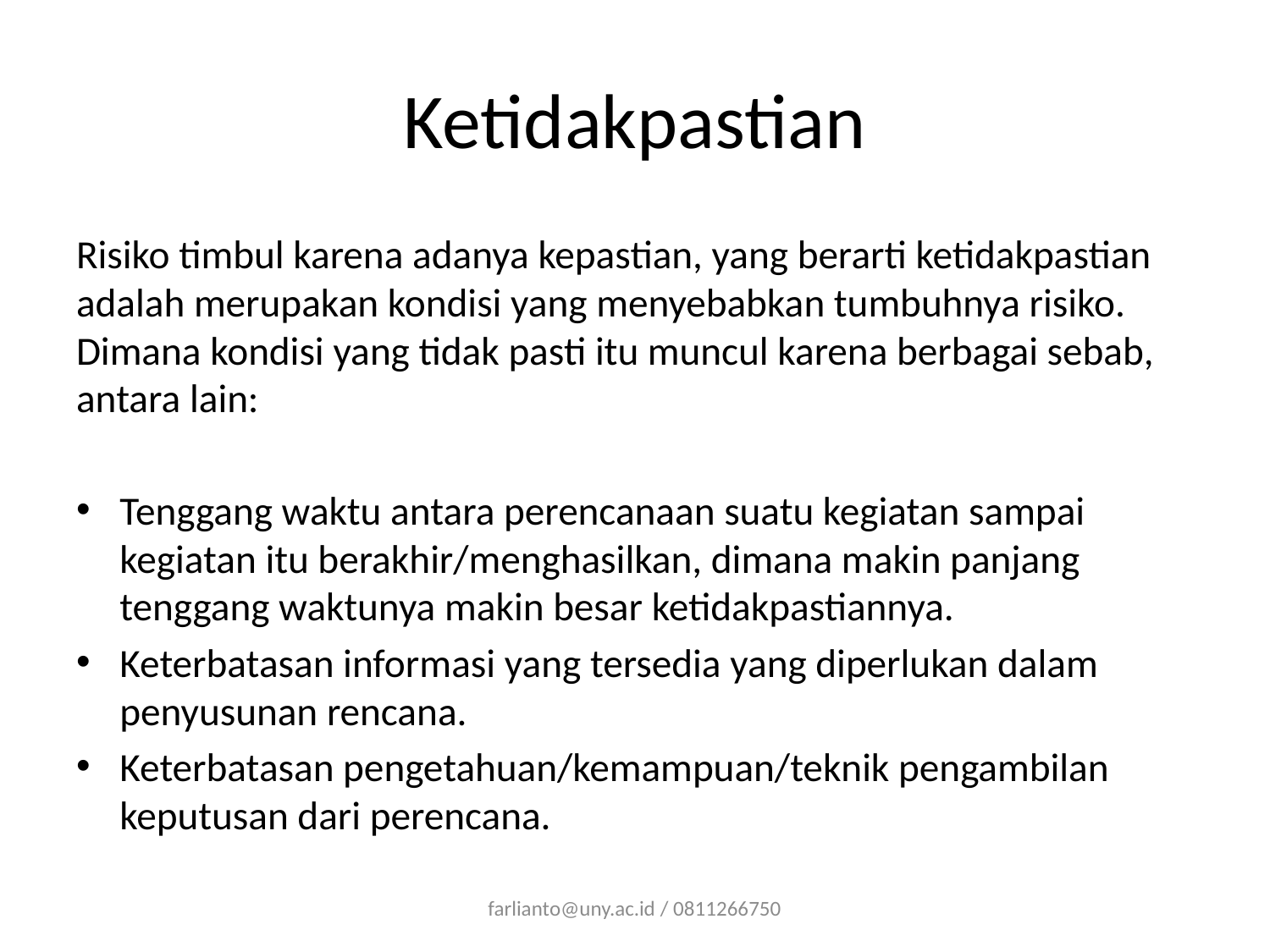

# Ketidakpastian
Risiko timbul karena adanya kepastian, yang berarti ketidakpastian adalah merupakan kondisi yang menyebabkan tumbuhnya risiko. Dimana kondisi yang tidak pasti itu muncul karena berbagai sebab, antara lain:

Tenggang waktu antara perencanaan suatu kegiatan sampai kegiatan itu berakhir/menghasilkan, dimana makin panjang tenggang waktunya makin besar ketidakpastiannya.
Keterbatasan informasi yang tersedia yang diperlukan dalam penyusunan rencana.
Keterbatasan pengetahuan/kemampuan/teknik pengambilan keputusan dari perencana.

farlianto@uny.ac.id / 0811266750